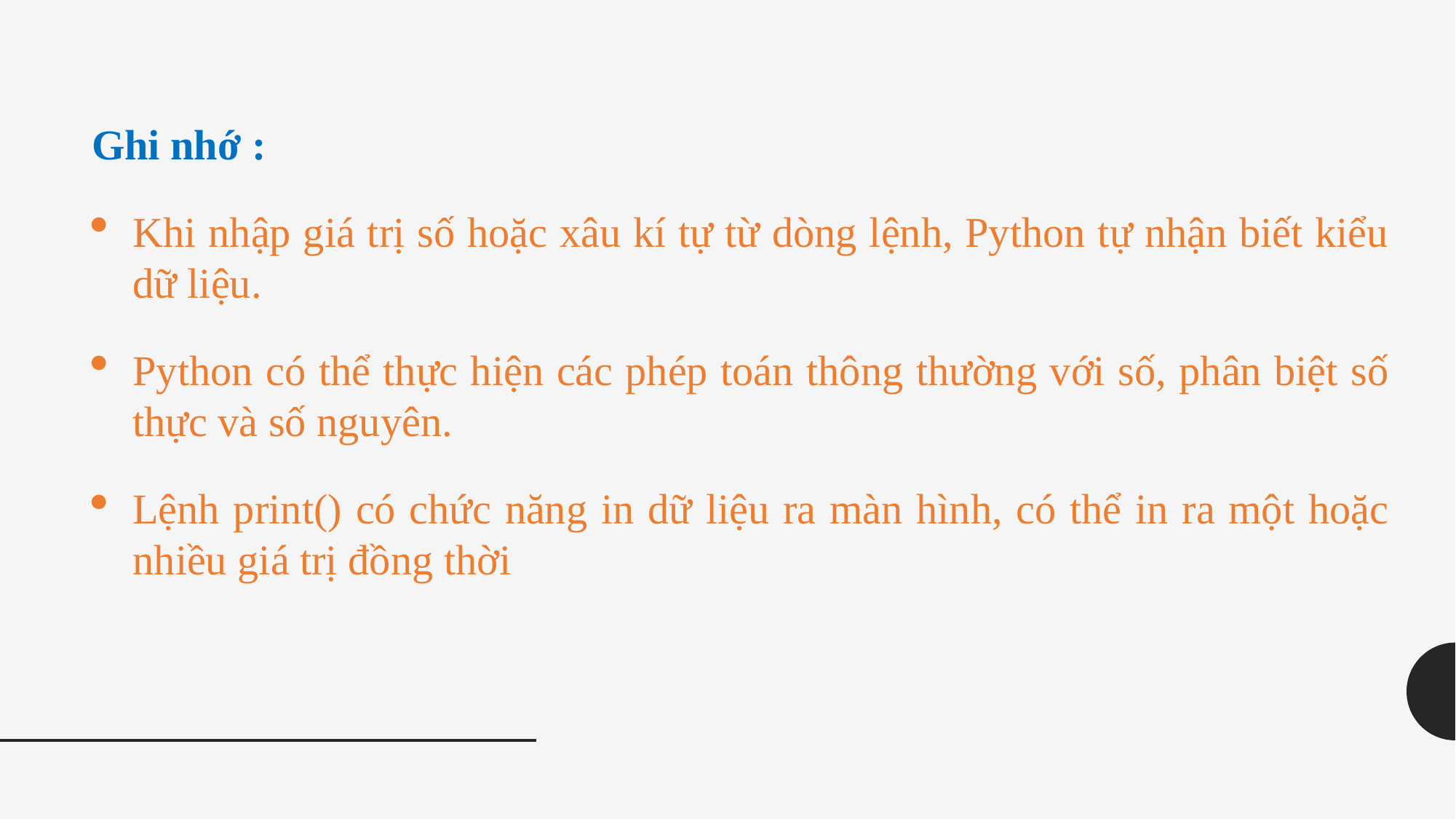

Ghi nhớ :
Khi nhập giá trị số hoặc xâu kí tự từ dòng lệnh, Python tự nhận biết kiểu dữ liệu.
Python có thể thực hiện các phép toán thông thường với số, phân biệt số thực và số nguyên.
Lệnh print() có chức năng in dữ liệu ra màn hình, có thể in ra một hoặc nhiều giá trị đồng thời